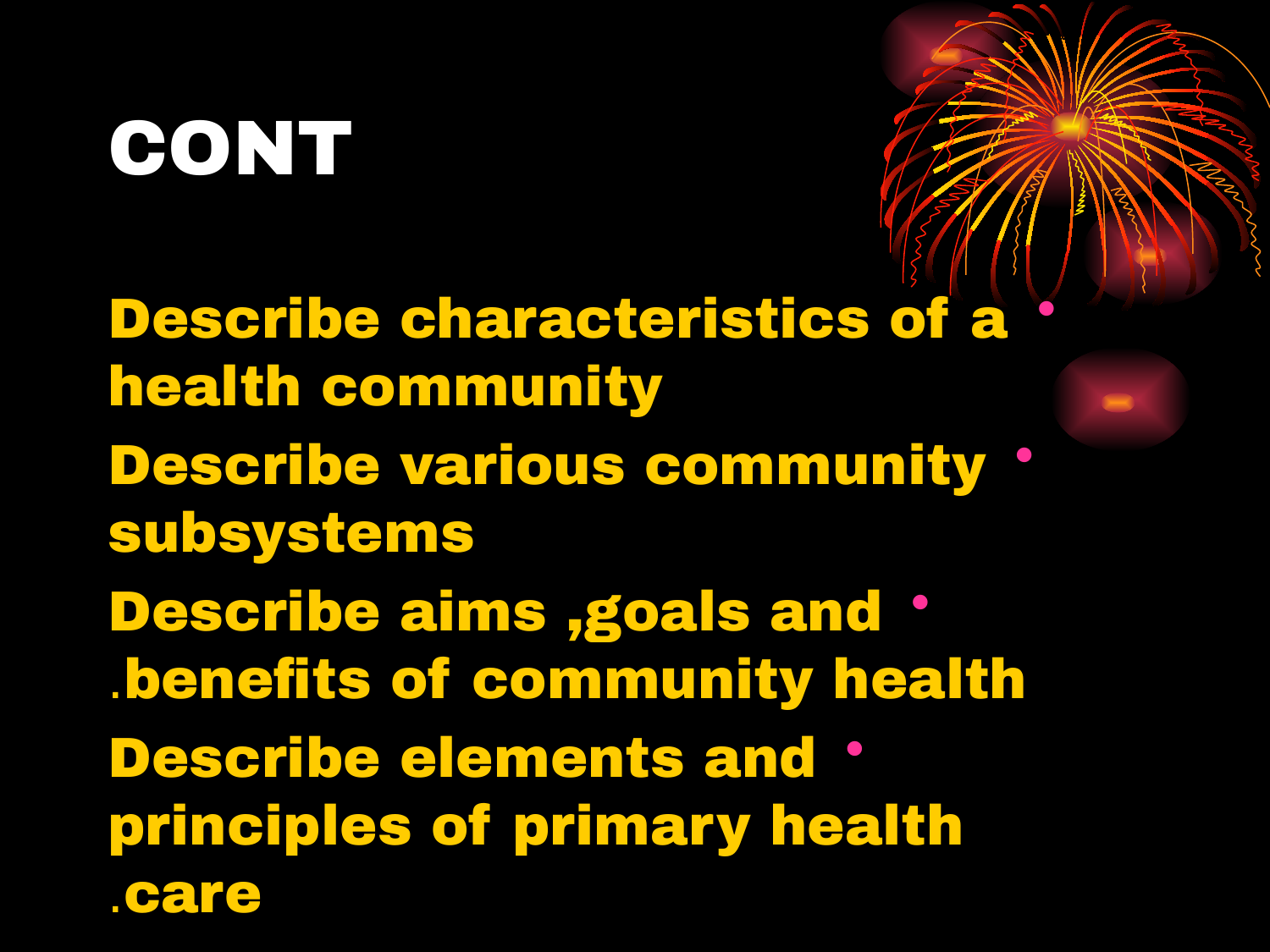

# CONT
Describe characteristics of a health community
Describe various community subsystems
Describe aims ,goals and benefits of community health.
Describe elements and principles of primary health care.